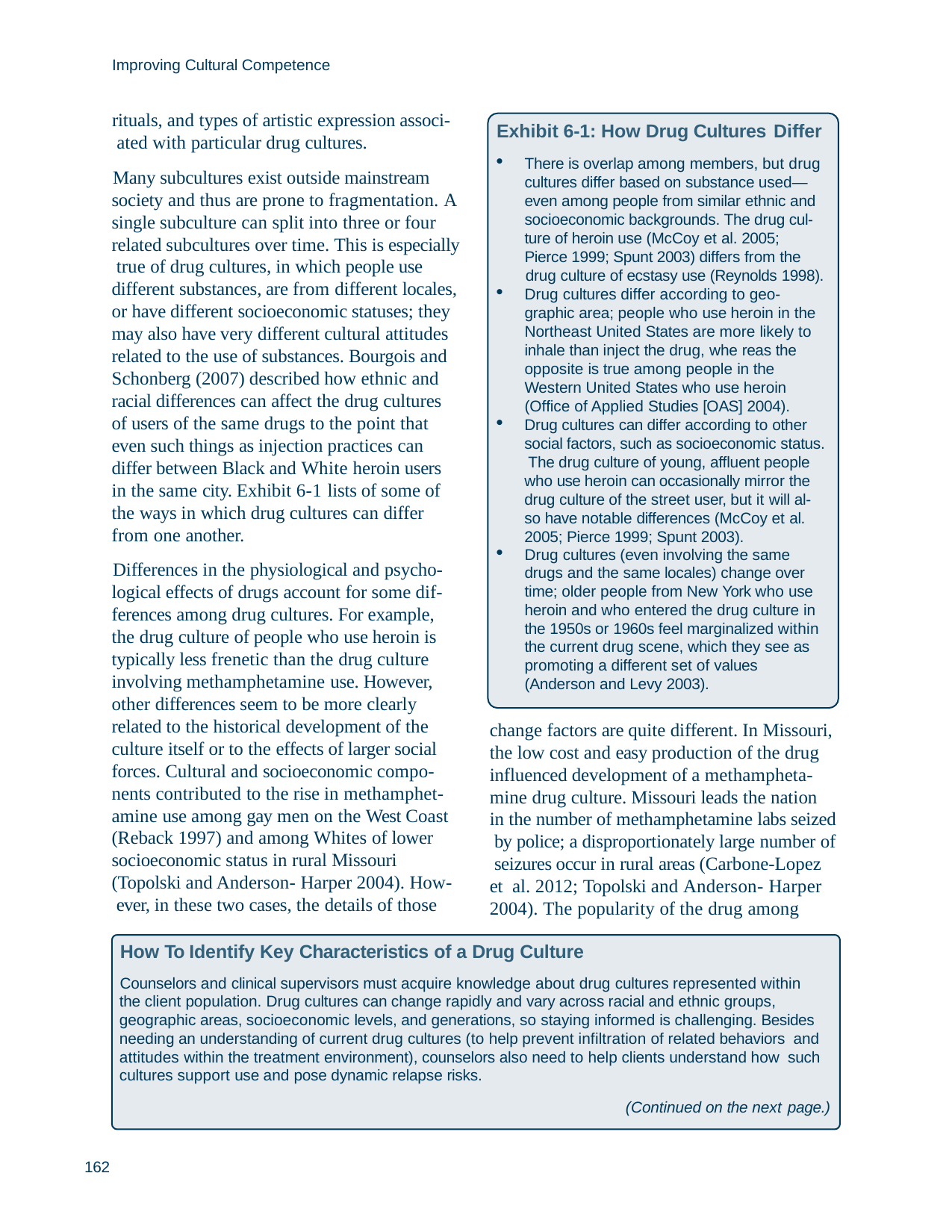

Improving Cultural Competence
rituals, and types of artistic expression associ-  ated with particular drug cultures.
Many subcultures exist outside mainstream  society and thus are prone to fragmentation. A  single subculture can split into three or four  related subcultures over time. This is especially  true of drug cultures, in which people use  different substances, are from different locales,  or have different socioeconomic statuses; they  may also have very different cultural attitudes  related to the use of substances. Bourgois and  Schonberg (2007) described how ethnic and  racial differences can affect the drug cultures  of users of the same drugs to the point that  even such things as injection practices can  differ between Black and White heroin users  in the same city. Exhibit 6-1 lists of some of  the ways in which drug cultures can differ  from one another.
Differences in the physiological and psycho-  logical effects of drugs account for some dif-  ferences among drug cultures. For example,  the drug culture of people who use heroin is  typically less frenetic than the drug culture  involving methamphetamine use. However,  other differences seem to be more clearly  related to the historical development of the  culture itself or to the effects of larger social  forces. Cultural and socioeconomic compo-  nents contributed to the rise in methamphet-  amine use among gay men on the West Coast  (Reback 1997) and among Whites of lower  socioeconomic status in rural Missouri  (Topolski and Anderson- Harper 2004). How-  ever, in these two cases, the details of those

Exhibit 6-1: How Drug Cultures Differ
There is overlap among members, but drug  cultures differ based on substance used—  even among people from similar ethnic and  socioeconomic backgrounds. The drug cul-  ture of heroin use (McCoy et al. 2005;
Pierce 1999; Spunt 2003) differs from the  drug culture of ecstasy use (Reynolds 1998).
Drug cultures differ according to geo-  graphic area; people who use heroin in the  Northeast United States are more likely to  inhale than inject the drug, whe reas the  opposite is true among people in the  Western United States who use heroin  (Office of Applied Studies [OAS] 2004).
Drug cultures can differ according to other  social factors, such as socioeconomic status.  The drug culture of young, affluent people  who use heroin can occasionally mirror the  drug culture of the street user, but it will al-  so have notable differences (McCoy et al.  2005; Pierce 1999; Spunt 2003).
Drug cultures (even involving the same  drugs and the same locales) change over  time; older people from New York who use  heroin and who entered the drug culture in  the 1950s or 1960s feel marginalized within  the current drug scene, which they see as  promoting a different set of values  (Anderson and Levy 2003).
change factors are quite different. In Missouri,  the low cost and easy production of the drug  influenced development of a methampheta-  mine drug culture. Missouri leads the nation  in the number of methamphetamine labs seized  by police; a disproportionately large number of  seizures occur in rural areas (Carbone-Lopez et  al. 2012; Topolski and Anderson- Harper  2004). The popularity of the drug among

How To Identify Key Characteristics of a Drug Culture
Counselors and clinical supervisors must acquire knowledge about drug cultures represented within  the client population. Drug cultures can change rapidly and vary across racial and ethnic groups,  geographic areas, socioeconomic levels, and generations, so staying informed is challenging. Besides  needing an understanding of current drug cultures (to help prevent infiltration of related behaviors  and attitudes within the treatment environment), counselors also need to help clients understand how  such cultures support use and pose dynamic relapse risks.
(Continued on the next page.)

162